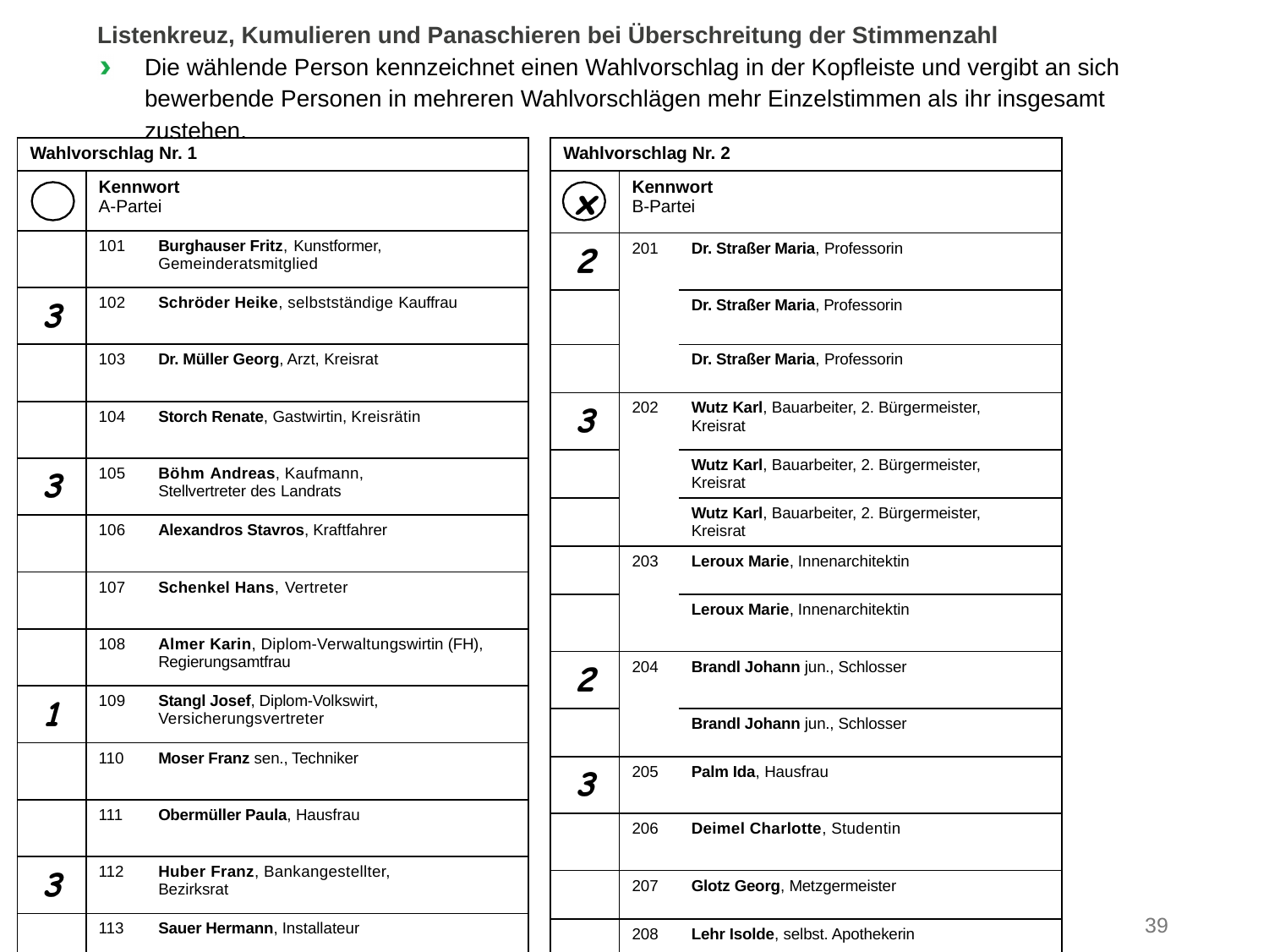

Listenkreuz, Kumulieren und Panaschieren bei Überschreitung der Stimmenzahl
Die wählende Person kennzeichnet einen Wahlvorschlag in der Kopfleiste und vergibt an sich bewerbende Personen in mehreren Wahlvorschlägen mehr Einzelstimmen als ihr insgesamt zustehen.
| Wahlvorschlag Nr. 1 |  |  |
| --- | --- | --- |
|  | Kennwort A-Partei |  |
|  | 101 | Burghauser Fritz, Kunstformer, Gemeinderatsmitglied |
| 3 | 102 | Schröder Heike, selbstständige Kauffrau |
|  | 103 | Dr. Müller Georg, Arzt, Kreisrat |
|  | 104 | Storch Renate, Gastwirtin, Kreisrätin |
| 3 | 105 | Böhm Andreas, Kaufmann, Stellvertreter des Landrats |
|  | 106 | Alexandros Stavros, Kraftfahrer |
|  | 107 | Schenkel Hans, Vertreter |
|  | 108 | Almer Karin, Diplom-Verwaltungswirtin (FH), Regierungsamtfrau |
| 1 | 109 | Stangl Josef, Diplom-Volkswirt, Versicherungsvertreter |
|  | 110 | Moser Franz sen., Techniker |
|  | 111 | Obermüller Paula, Hausfrau |
| 3 | 112 | Huber Franz, Bankangestellter, Bezirksrat |
|  | 113 | Sauer Hermann, Installateur |
|  | 114 | Gruber Georg, Gerbereibesitzer |
| Wahlvorschlag Nr. 2 |  |  |
| --- | --- | --- |
| x | Kennwort B-Partei |  |
| 2 | 201 | Dr. Straßer Maria, Professorin |
|  |  | Dr. Straßer Maria, Professorin |
|  |  | Dr. Straßer Maria, Professorin |
| 3 | 202 | Wutz Karl, Bauarbeiter, 2. Bürgermeister, Kreisrat |
|  |  | Wutz Karl, Bauarbeiter, 2. Bürgermeister, Kreisrat |
|  |  | Wutz Karl, Bauarbeiter, 2. Bürgermeister, Kreisrat |
|  | 203 | Leroux Marie, Innenarchitektin |
|  |  | Leroux Marie, Innenarchitektin |
| 2 | 204 | Brandl Johann jun., Schlosser |
|  |  | Brandl Johann jun., Schlosser |
| 3 | 205 | Palm Ida, Hausfrau |
|  | 206 | Deimel Charlotte, Studentin |
|  | 207 | Glotz Georg, Metzgermeister |
|  | 208 | Lehr Isolde, selbst. Apothekerin |

39